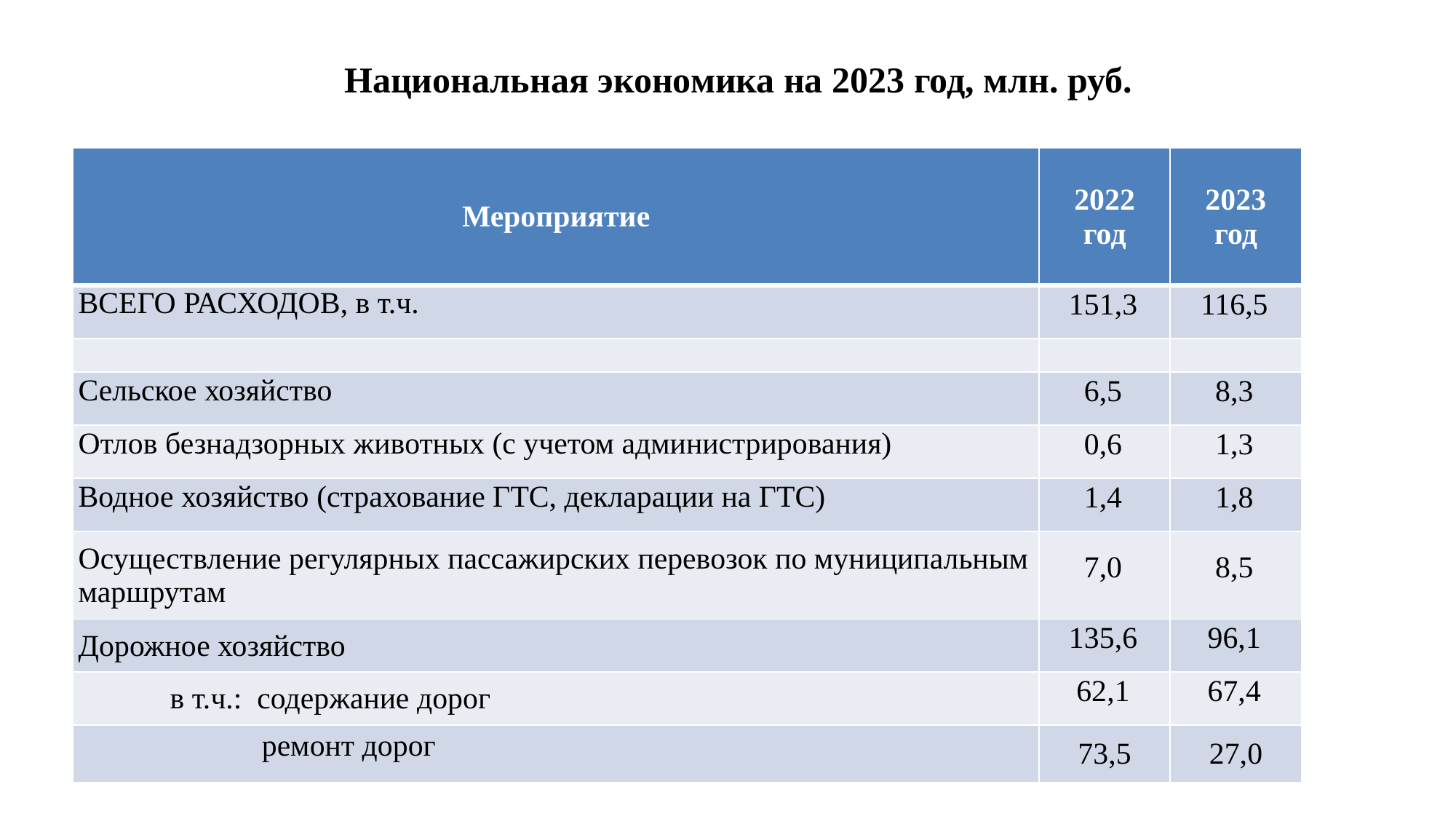

# Национальная экономика на 2023 год, млн. руб.
| Мероприятие | 2022 год | 2023 год |
| --- | --- | --- |
| ВСЕГО РАСХОДОВ, в т.ч. | 151,3 | 116,5 |
|  |  |  |
| Сельское хозяйство | 6,5 | 8,3 |
| Отлов безнадзорных животных (с учетом администрирования) | 0,6 | 1,3 |
| Водное хозяйство (страхование ГТС, декларации на ГТС) | 1,4 | 1,8 |
| Осуществление регулярных пассажирских перевозок по муниципальным маршрутам | 7,0 | 8,5 |
| Дорожное хозяйство | 135,6 | 96,1 |
| в т.ч.: содержание дорог | 62,1 | 67,4 |
| ремонт дорог | 73,5 | 27,0 |